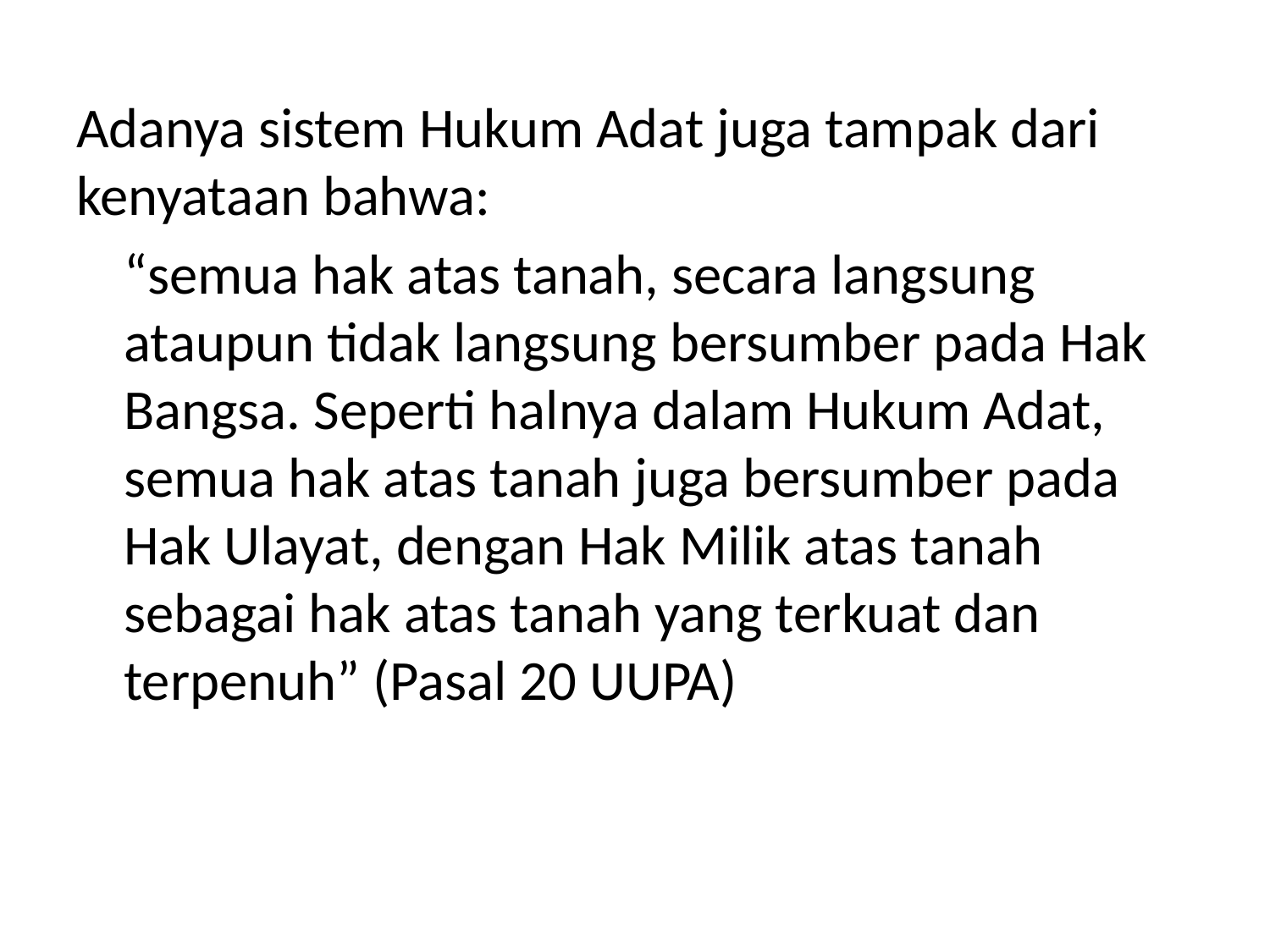

#
Adanya sistem Hukum Adat juga tampak dari kenyataan bahwa:
	“semua hak atas tanah, secara langsung ataupun tidak langsung bersumber pada Hak Bangsa. Seperti halnya dalam Hukum Adat, semua hak atas tanah juga bersumber pada Hak Ulayat, dengan Hak Milik atas tanah sebagai hak atas tanah yang terkuat dan terpenuh” (Pasal 20 UUPA)